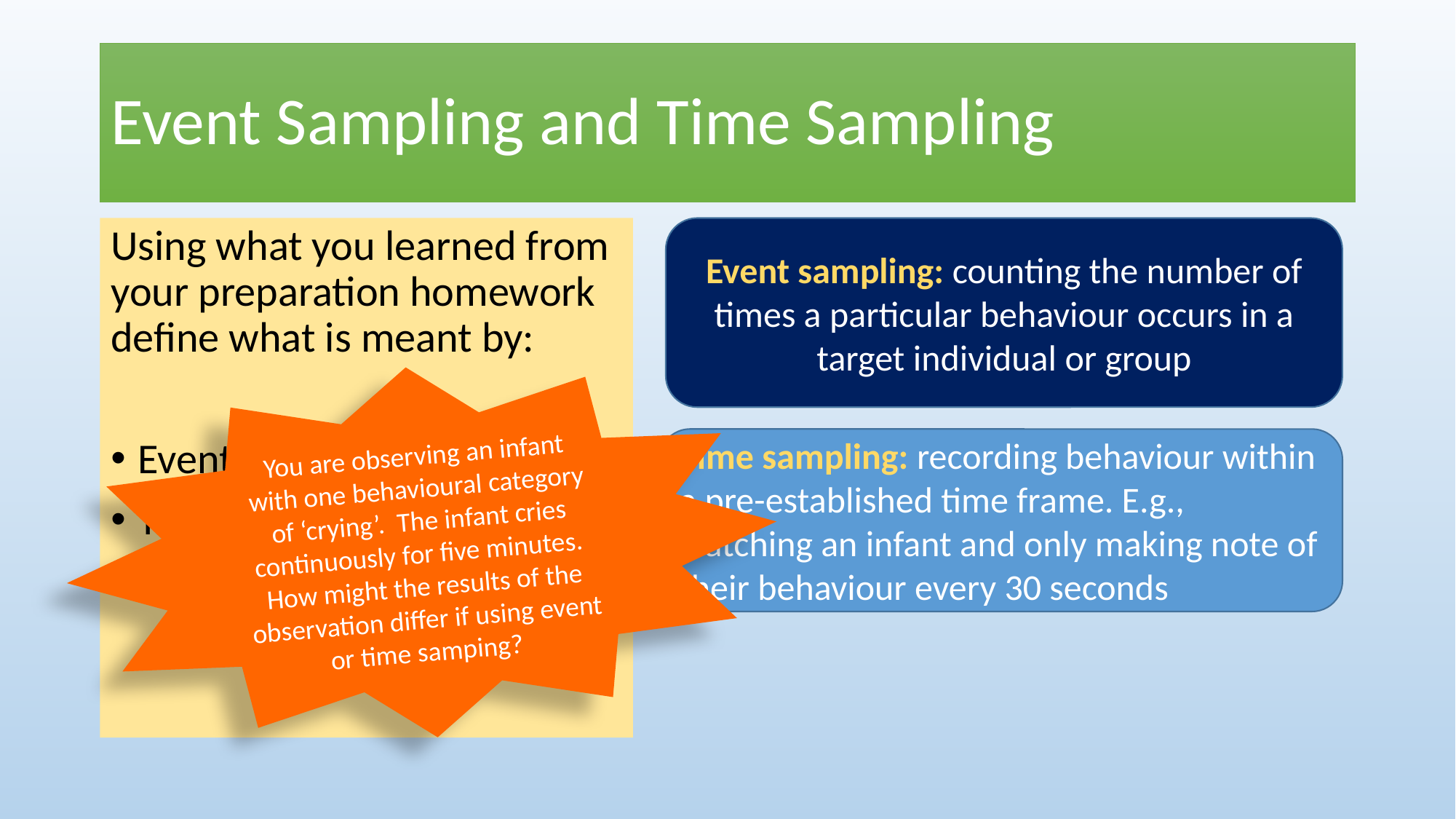

# Event Sampling and Time Sampling
Using what you learned from your preparation homework define what is meant by:

Event sampling
Time sampling
Event sampling: counting the number of times a particular behaviour occurs in a target individual or group
You are observing an infant with one behavioural category of ‘crying’.  The infant cries continuously for five minutes.  How might the results of the observation differ if using event or time samping?
Time sampling: recording behaviour within a pre-established time frame. E.g., watching an infant and only making note of their behaviour every 30 seconds